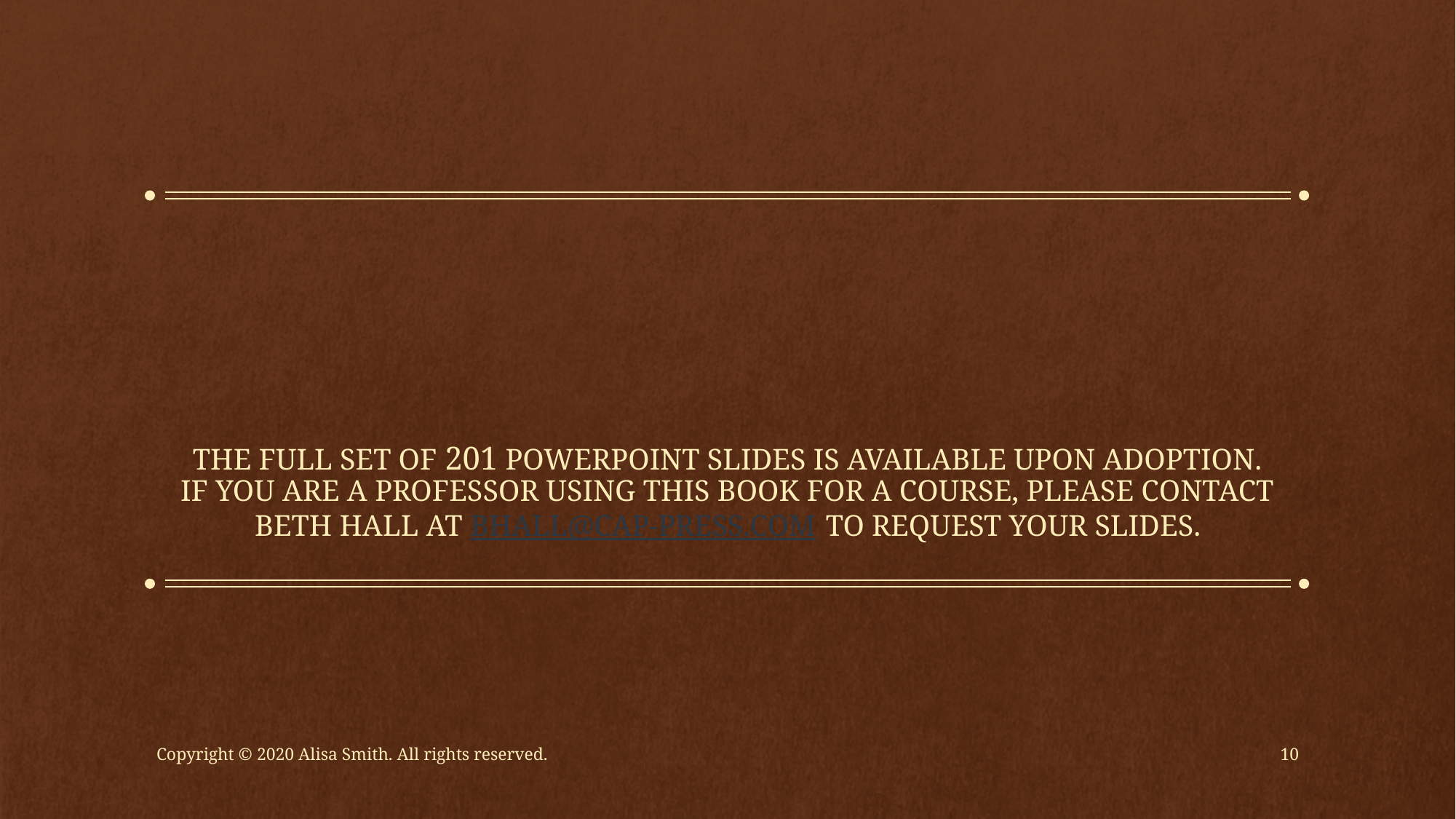

#
The full set of 201 powerpoint slides is available upon adoption. If you are a professor using this book for a course, please contact Beth hall at bhall@cap-press.com to request your slides.
Copyright © 2020 Alisa Smith. All rights reserved.
10